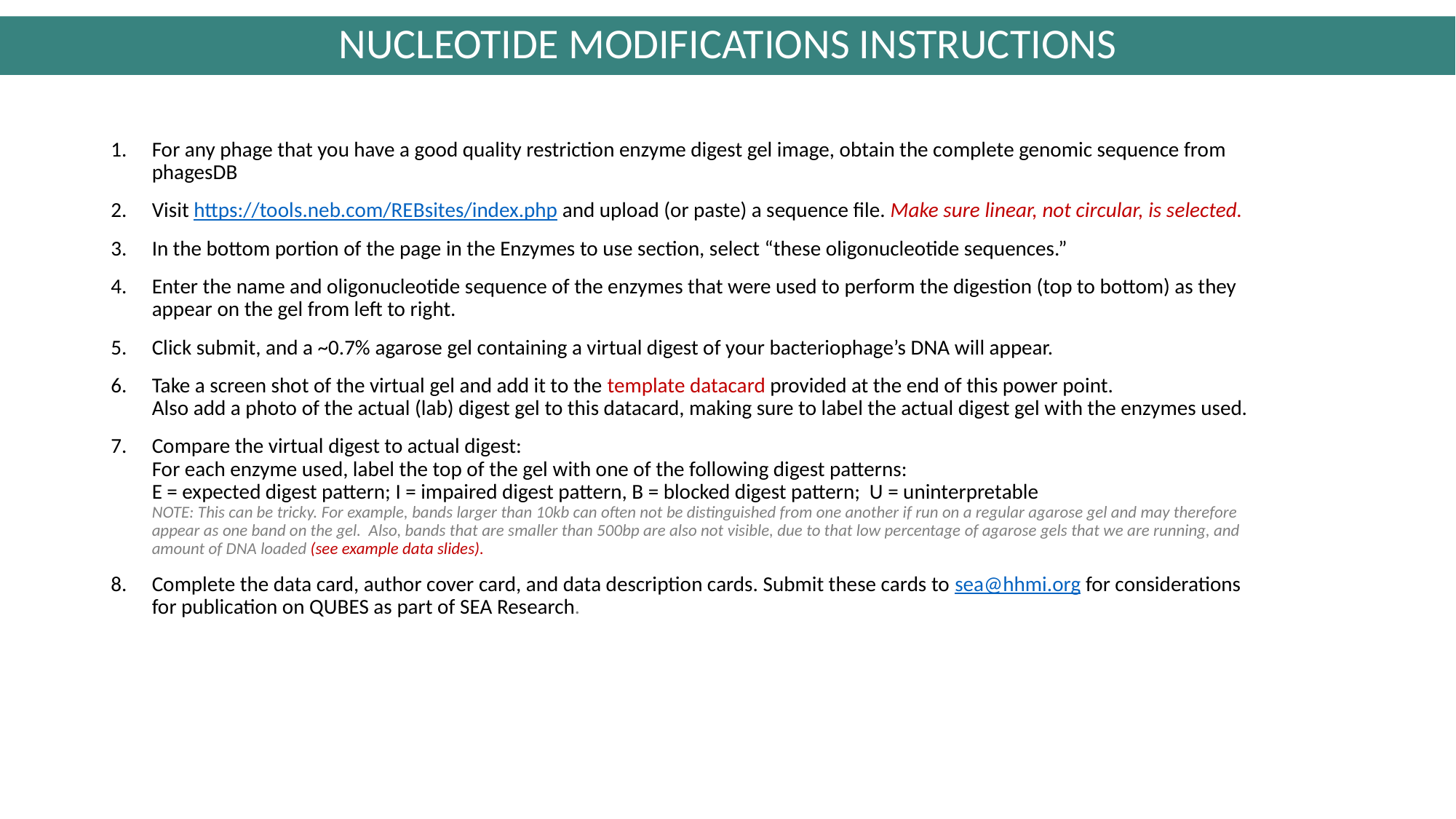

NUCLEOTIDE MODIFICATIONS INSTRUCTIONS
For any phage that you have a good quality restriction enzyme digest gel image, obtain the complete genomic sequence from phagesDB
Visit https://tools.neb.com/REBsites/index.php and upload (or paste) a sequence file. Make sure linear, not circular, is selected.
In the bottom portion of the page in the Enzymes to use section, select “these oligonucleotide sequences.”
Enter the name and oligonucleotide sequence of the enzymes that were used to perform the digestion (top to bottom) as they appear on the gel from left to right.
Click submit, and a ~0.7% agarose gel containing a virtual digest of your bacteriophage’s DNA will appear.
Take a screen shot of the virtual gel and add it to the template datacard provided at the end of this power point.
Also add a photo of the actual (lab) digest gel to this datacard, making sure to label the actual digest gel with the enzymes used.
Compare the virtual digest to actual digest:
For each enzyme used, label the top of the gel with one of the following digest patterns:
E = expected digest pattern; I = impaired digest pattern, B = blocked digest pattern;  U = uninterpretable
NOTE: This can be tricky. For example, bands larger than 10kb can often not be distinguished from one another if run on a regular agarose gel and may therefore appear as one band on the gel.  Also, bands that are smaller than 500bp are also not visible, due to that low percentage of agarose gels that we are running, and amount of DNA loaded (see example data slides).
Complete the data card, author cover card, and data description cards. Submit these cards to sea@hhmi.org for considerations for publication on QUBES as part of SEA Research.